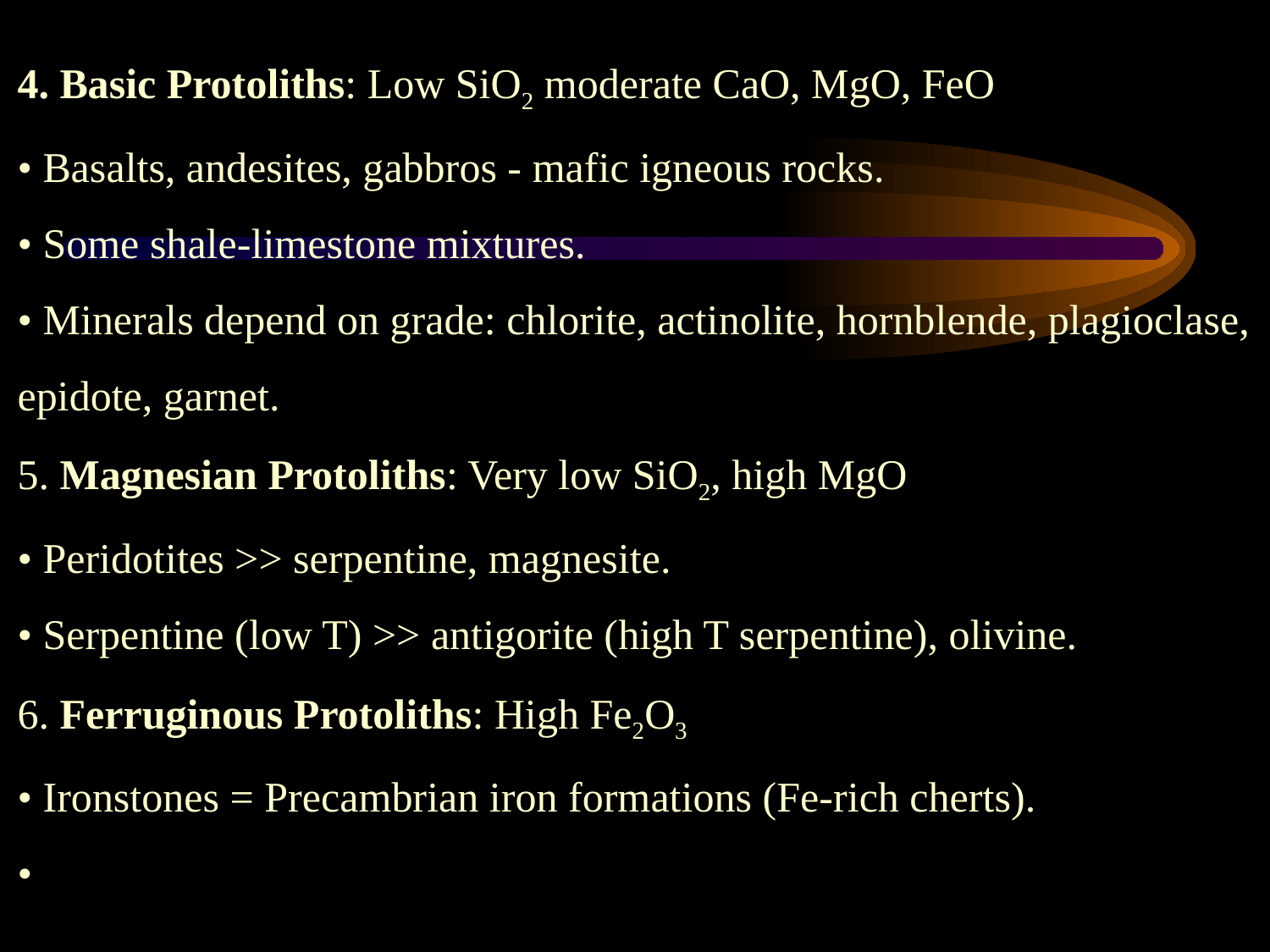

4. Basic Protoliths: Low SiO2 moderate CaO, MgO, FeO
• Basalts, andesites, gabbros - mafic igneous rocks.
• Some shale-limestone mixtures.
• Minerals depend on grade: chlorite, actinolite, hornblende, plagioclase, epidote, garnet.
5. Magnesian Protoliths: Very low SiO2, high MgO
• Peridotites >> serpentine, magnesite.
• Serpentine (low T) >> antigorite (high T serpentine), olivine.
6. Ferruginous Protoliths: High Fe2O3
• Ironstones = Precambrian iron formations (Fe-rich cherts).
•